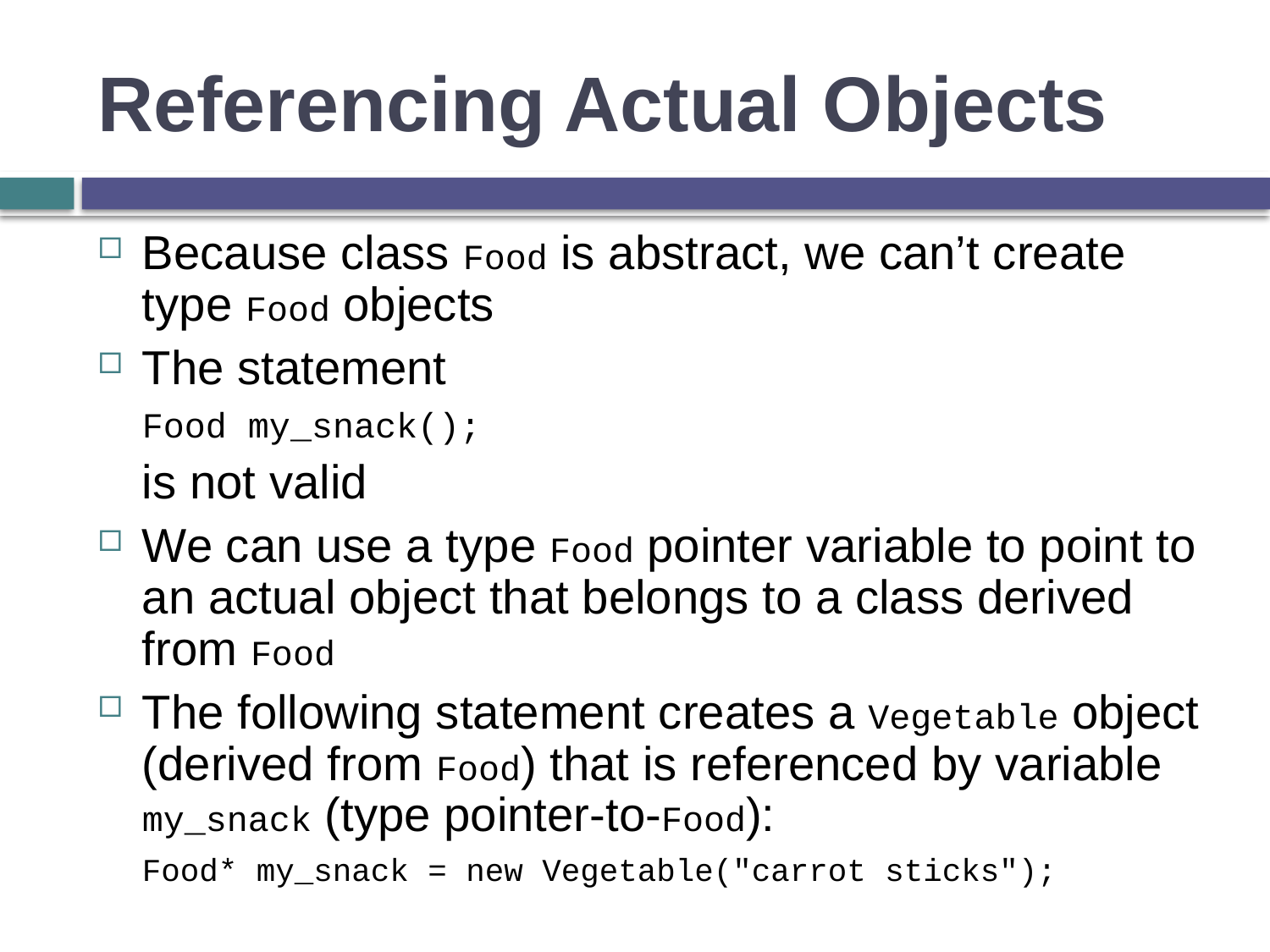

# Referencing Actual Objects
Because class Food is abstract, we can’t create type Food objects
The statement
	Food my_snack();
	is not valid
We can use a type Food pointer variable to point to an actual object that belongs to a class derived from Food
The following statement creates a Vegetable object (derived from Food) that is referenced by variable my_snack (type pointer-to-Food):
	Food* my_snack = new Vegetable("carrot sticks");